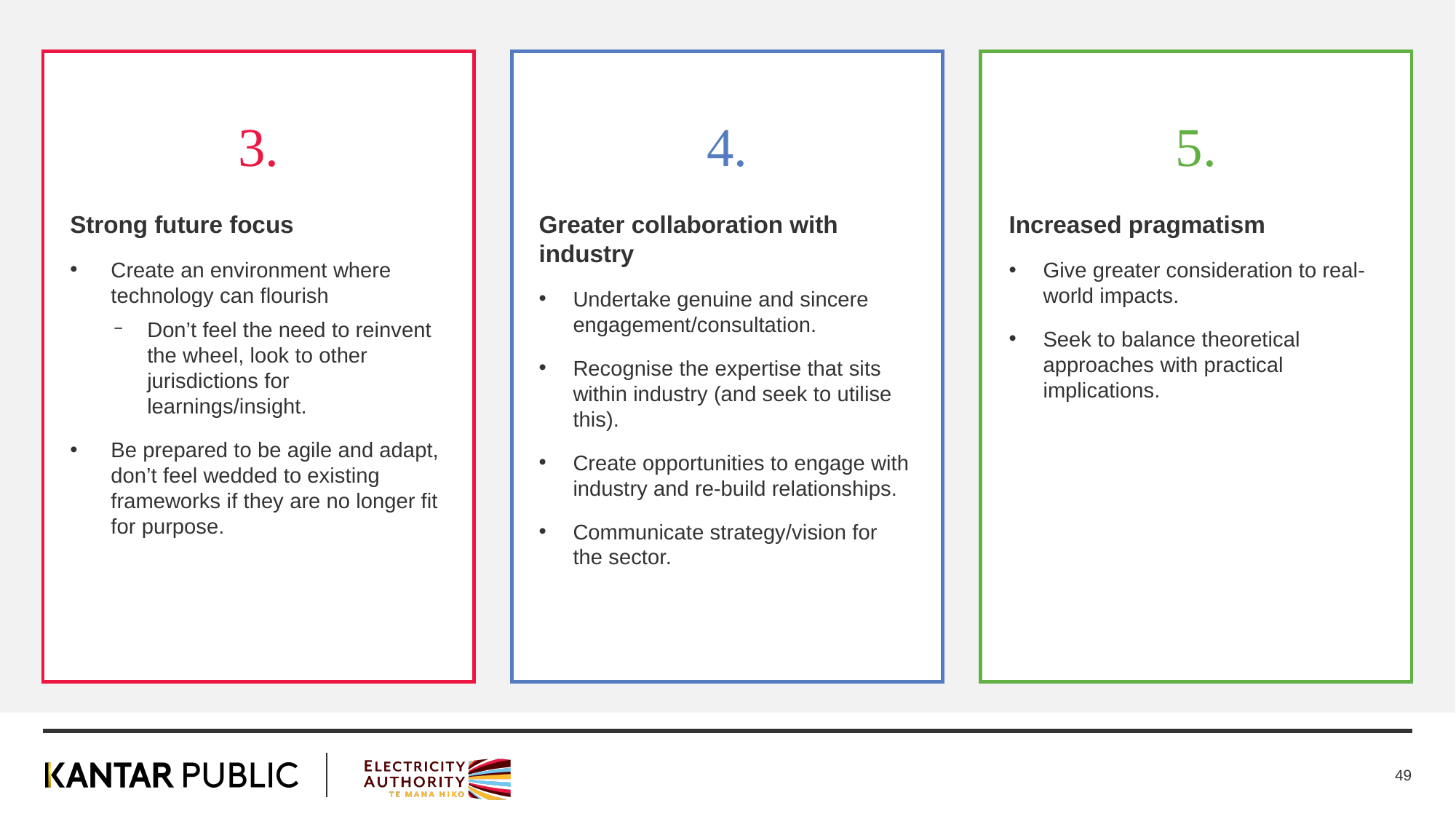

3.
4.
5.
Strong future focus
Create an environment where technology can flourish
Don’t feel the need to reinvent the wheel, look to other jurisdictions for learnings/insight.
Be prepared to be agile and adapt, don’t feel wedded to existing frameworks if they are no longer fit for purpose.
Greater collaboration with industry
Undertake genuine and sincere engagement/consultation.
Recognise the expertise that sits within industry (and seek to utilise this).
Create opportunities to engage with industry and re-build relationships.
Communicate strategy/vision for the sector.
Increased pragmatism
Give greater consideration to real-world impacts.
Seek to balance theoretical approaches with practical implications.

49